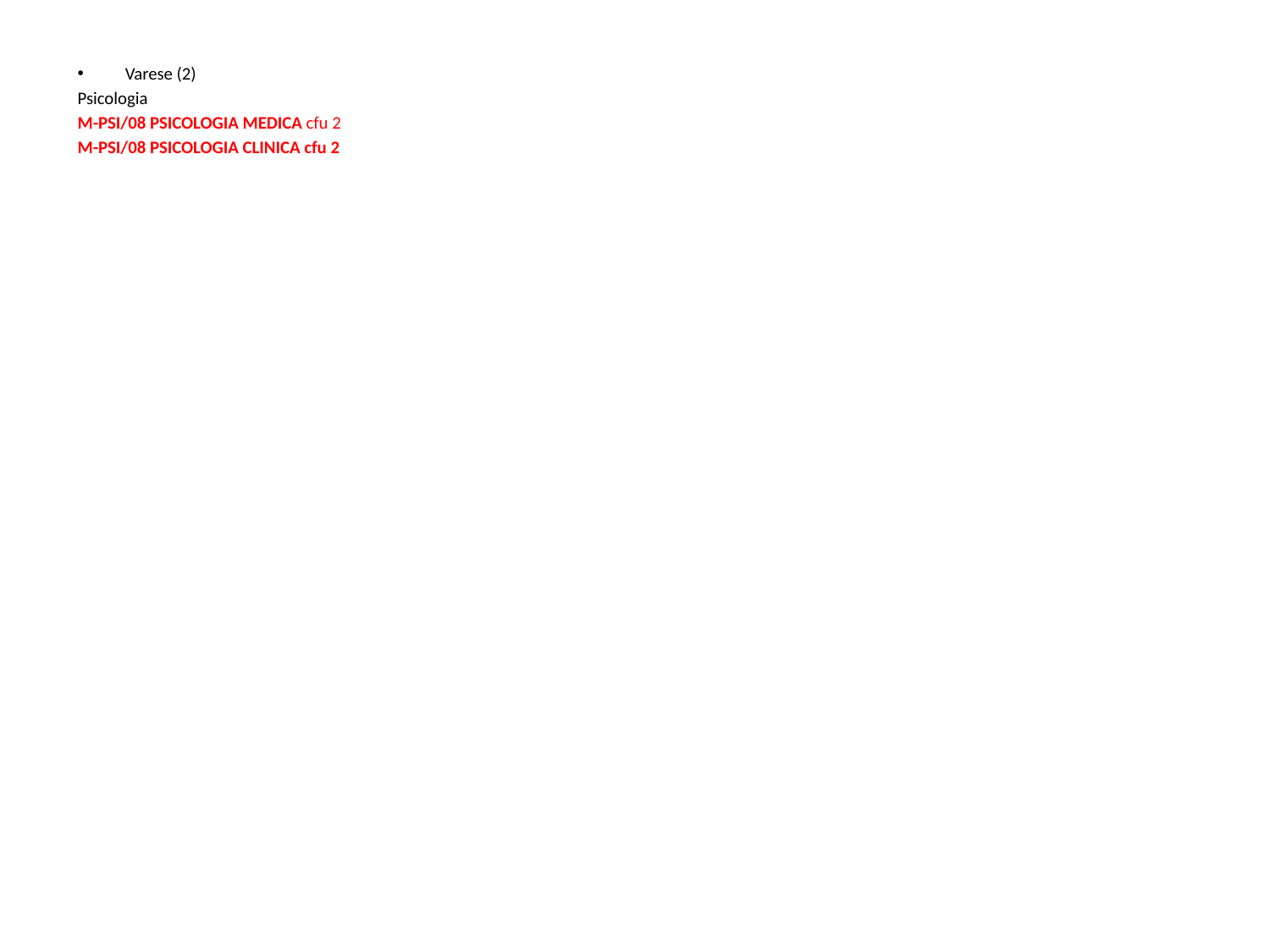

Varese (2)
Psicologia
M-PSI/08 PSICOLOGIA MEDICA cfu 2
M-PSI/08 PSICOLOGIA CLINICA cfu 2